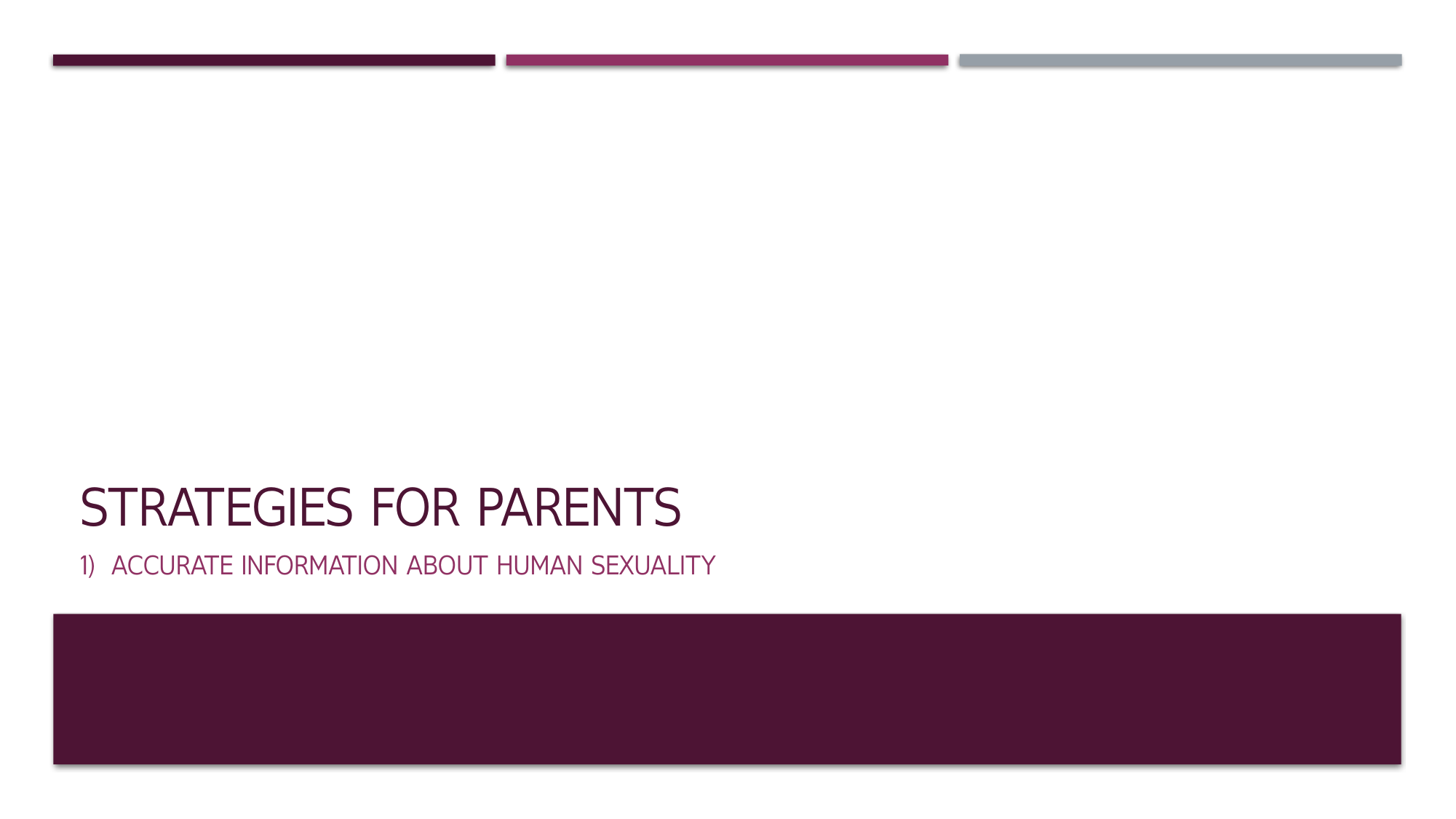

# Strategies for parents
1)  Accurate information about human sexuality